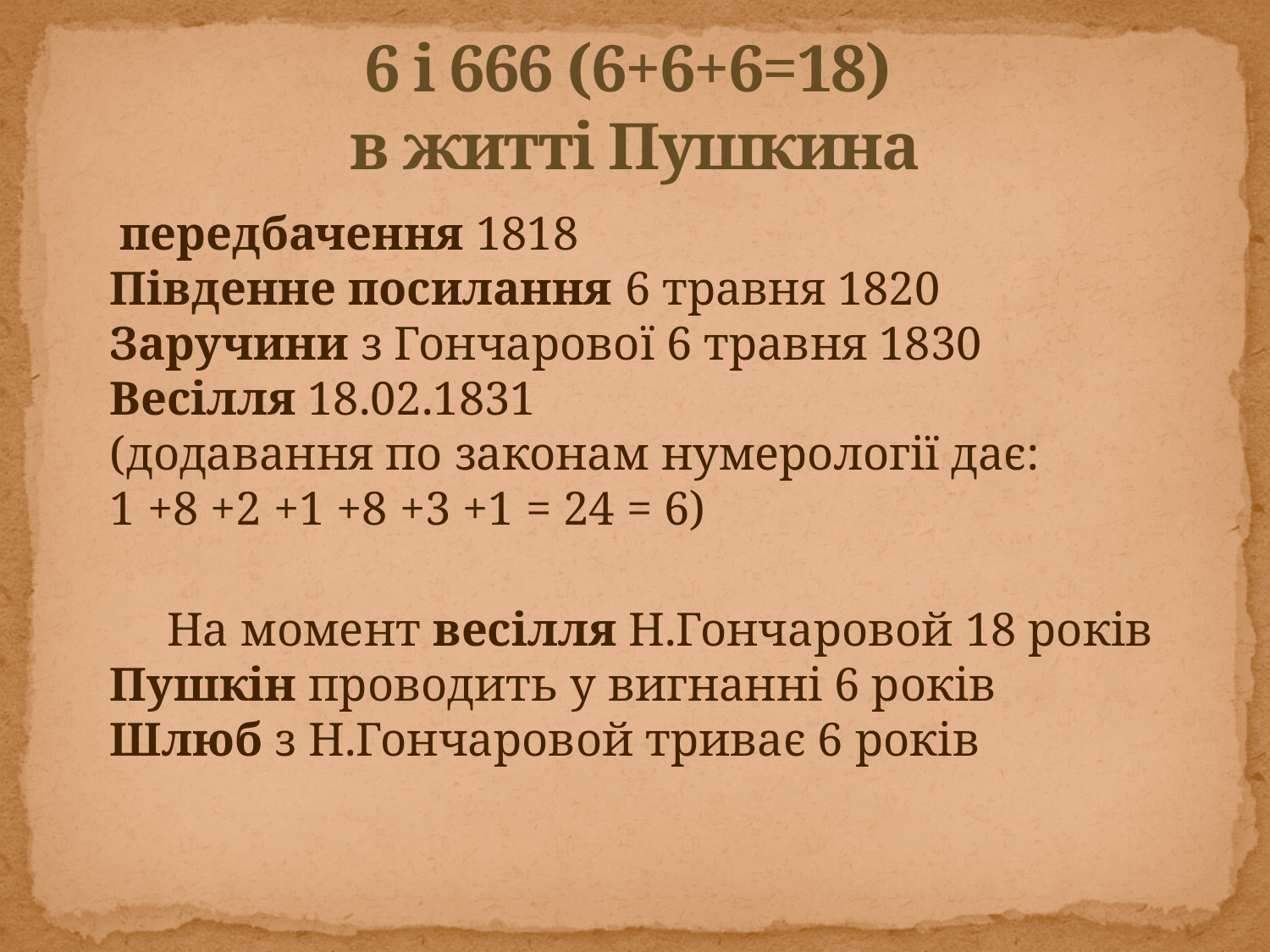

# 6 і 666 (6+6+6=18) в житті Пушкина
    передбачення 1818
Південне посилання 6 травня 1820
Заручини з Гончарової 6 травня 1830
Весілля 18.02.1831
(додавання по законам нумерології дає:
1 +8 +2 +1 +8 +3 +1 = 24 = 6)
        На момент весілля Н.Гончаровой 18 років
Пушкін проводить у вигнанні 6 років
Шлюб з Н.Гончаровой триває 6 років